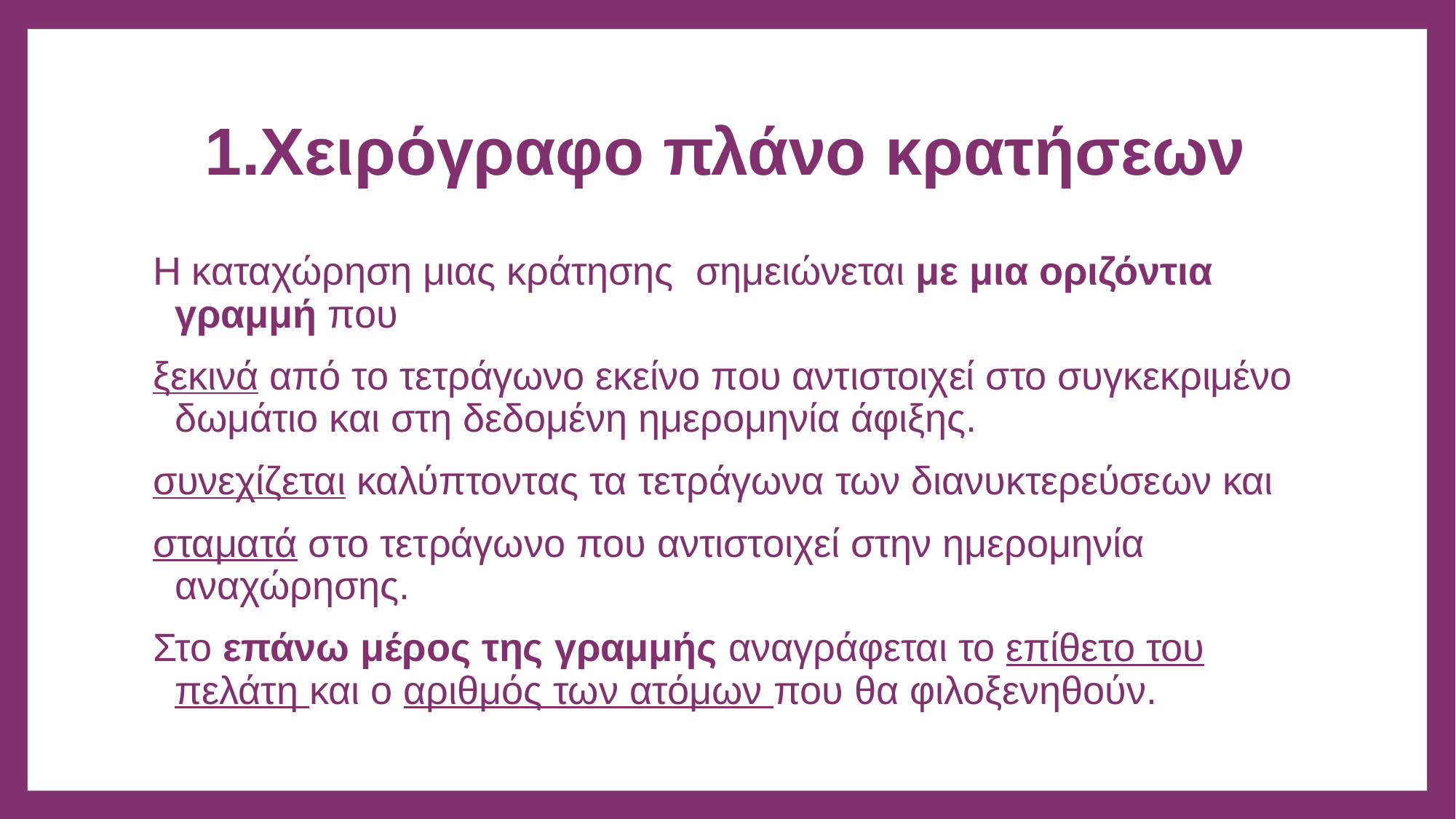

# 1.Χειρόγραφο πλάνο κρατήσεων
Η καταχώρηση μιας κράτησης  σημειώνεται με μια οριζόντια γραμμή που
ξεκινά από το τετράγωνο εκείνο που αντιστοιχεί στο συγκεκριμένο δωμάτιο και στη δεδομένη ημερομηνία άφιξης.
συνεχίζεται καλύπτοντας τα τετράγωνα των διανυκτερεύσεων και
σταματά στο τετράγωνο που αντιστοιχεί στην ημερομηνία αναχώρησης.
Στο επάνω μέρος της γραμμής αναγράφεται το επίθετο του πελάτη και ο αριθμός των ατόμων που θα φιλοξενηθούν.